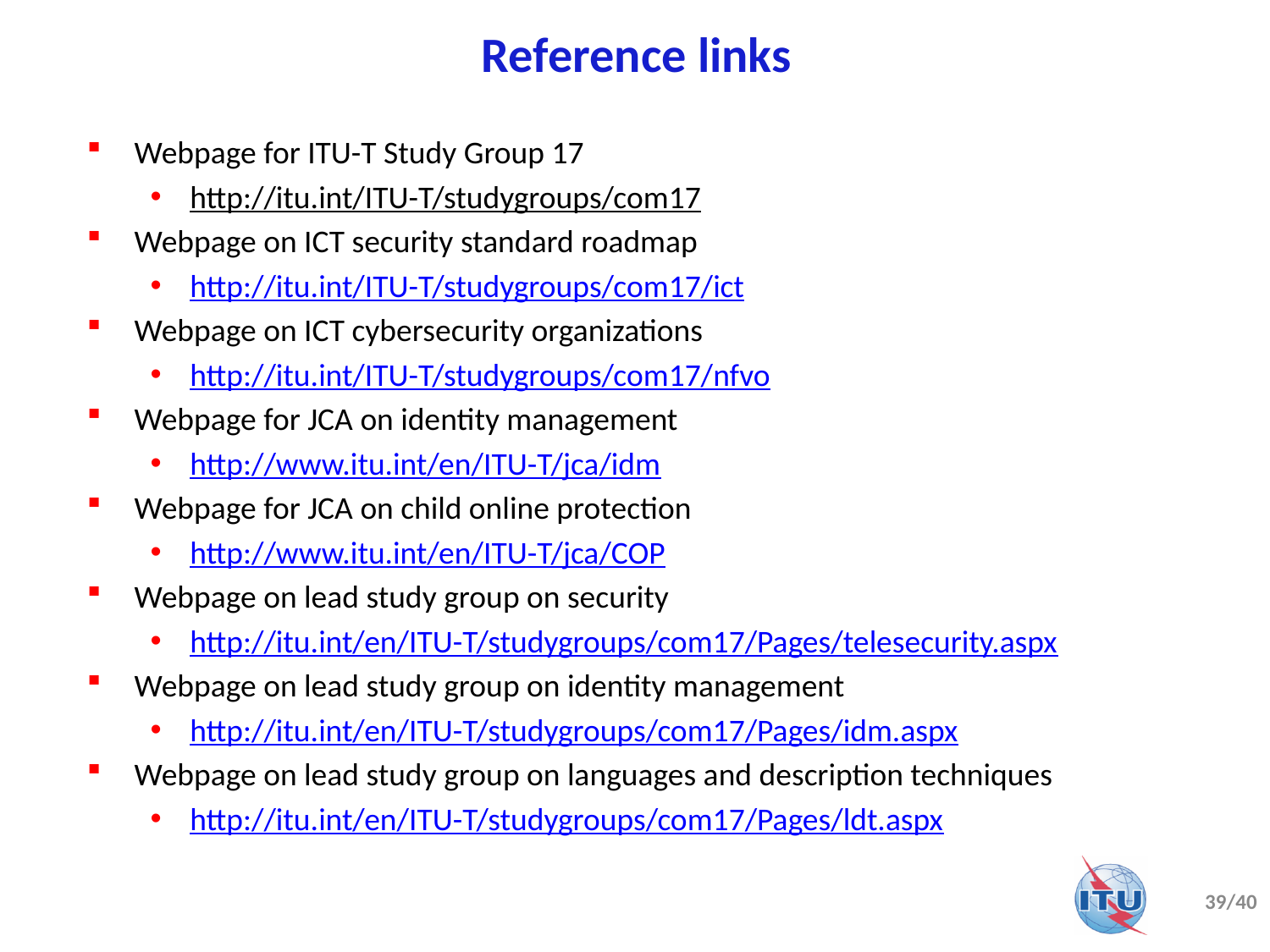

# Reference links
Webpage for ITU-T Study Group 17
http://itu.int/ITU-T/studygroups/com17
Webpage on ICT security standard roadmap
http://itu.int/ITU-T/studygroups/com17/ict
Webpage on ICT cybersecurity organizations
http://itu.int/ITU-T/studygroups/com17/nfvo
Webpage for JCA on identity management
http://www.itu.int/en/ITU-T/jca/idm
Webpage for JCA on child online protection
http://www.itu.int/en/ITU-T/jca/COP
Webpage on lead study group on security
http://itu.int/en/ITU-T/studygroups/com17/Pages/telesecurity.aspx
Webpage on lead study group on identity management
http://itu.int/en/ITU-T/studygroups/com17/Pages/idm.aspx
Webpage on lead study group on languages and description techniques
http://itu.int/en/ITU-T/studygroups/com17/Pages/ldt.aspx
39/40